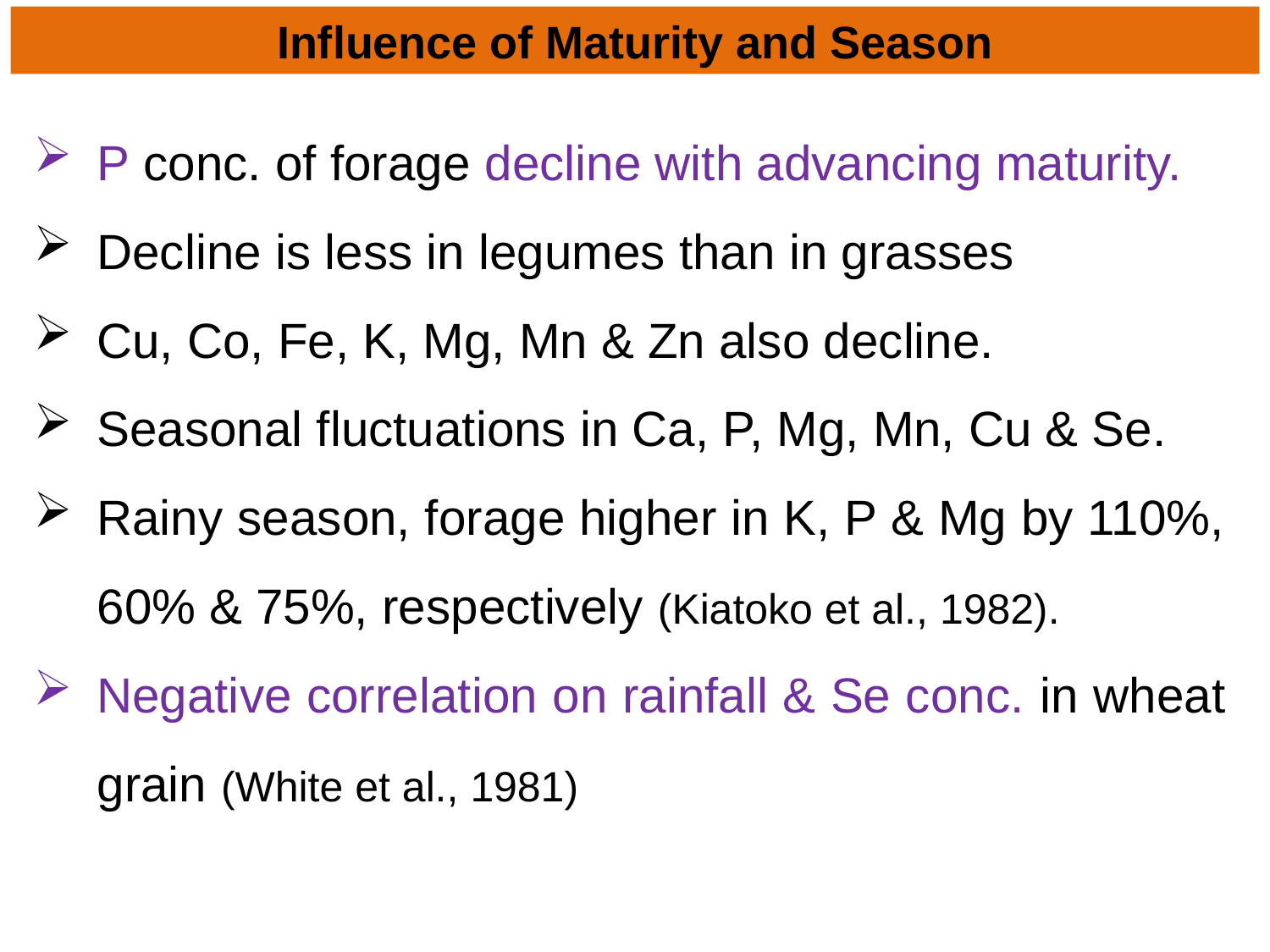

# Influence of Maturity and Season
P conc. of forage decline with advancing maturity.
Decline is less in legumes than in grasses
Cu, Co, Fe, K, Mg, Mn & Zn also decline.
Seasonal fluctuations in Ca, P, Mg, Mn, Cu & Se.
Rainy season, forage higher in K, P & Mg by 110%, 60% & 75%, respectively (Kiatoko et al., 1982).
Negative correlation on rainfall & Se conc. in wheat grain (White et al., 1981)